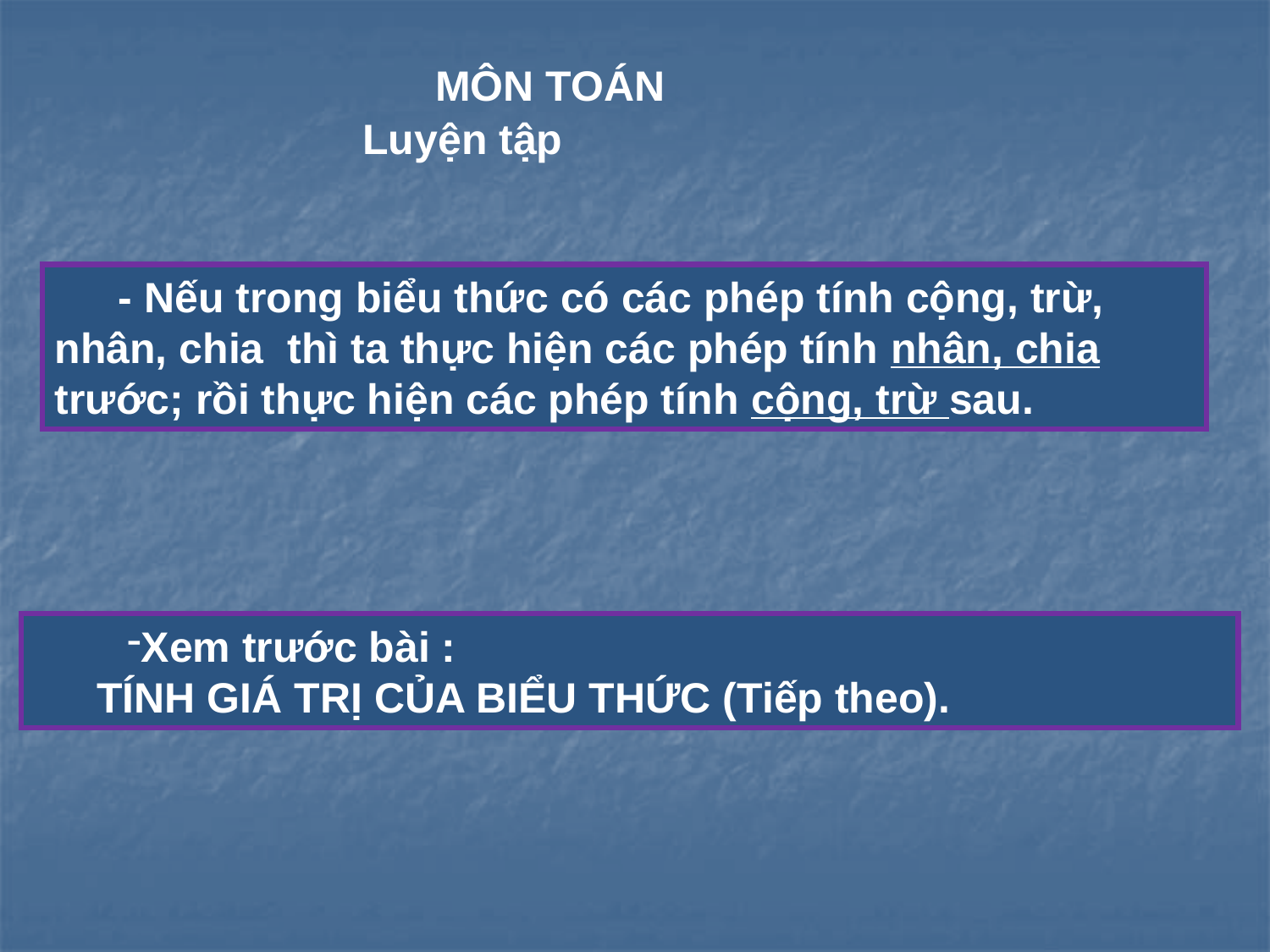

MÔN TOÁN
Luyện tập
- Nếu trong biểu thức có các phép tính cộng, trừ, nhân, chia  thì ta thực hiện các phép tính nhân, chia trước; rồi thực hiện các phép tính cộng, trừ sau.
Xem trước bài :
TÍNH GIÁ TRỊ CỦA BIỂU THỨC (Tiếp theo).